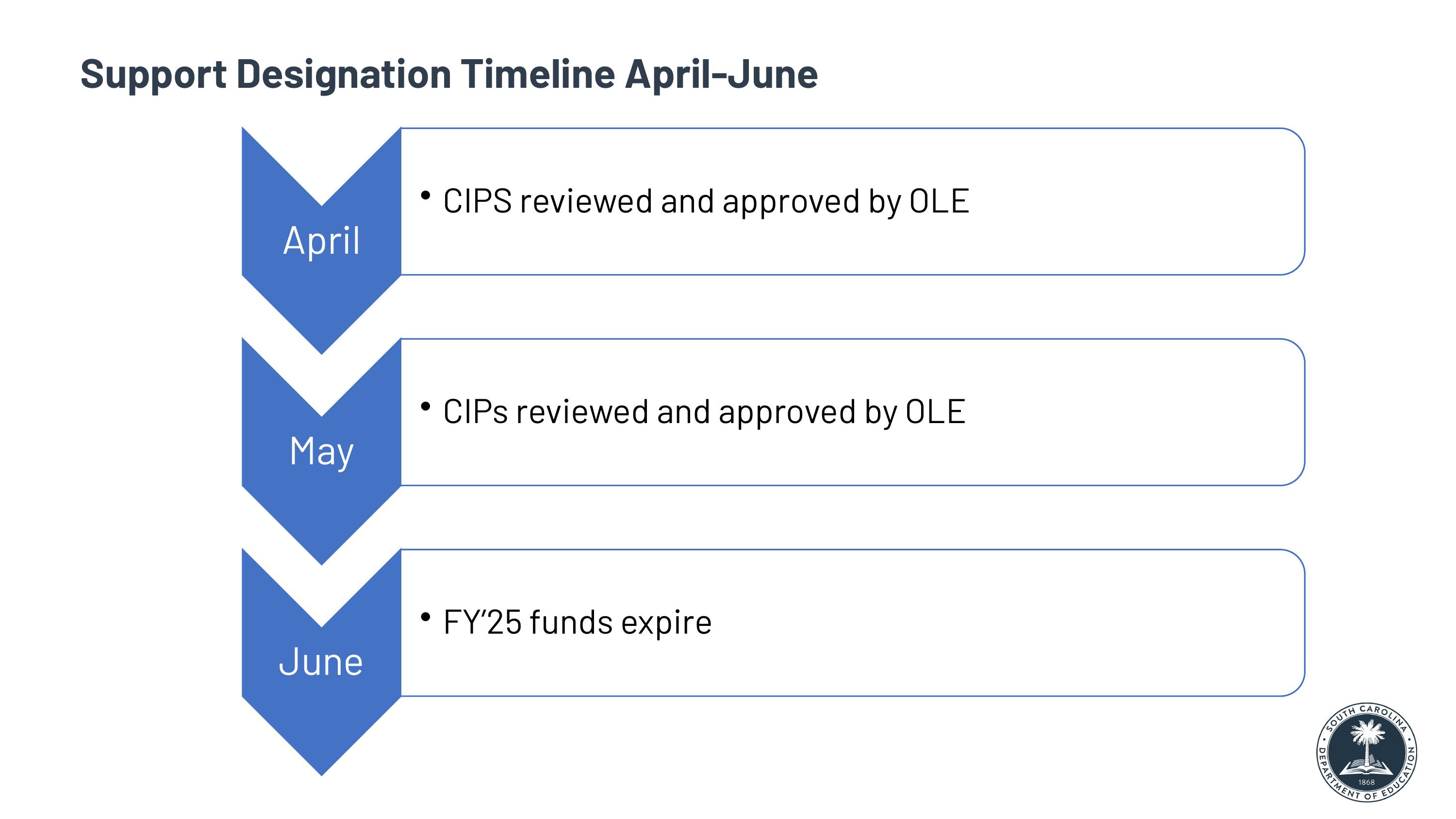

# Support Designation Timeline April-June
April
CIPS reviewed and approved by OLE
May
CIPs reviewed and approved by OLE
June
FY’25 funds expire